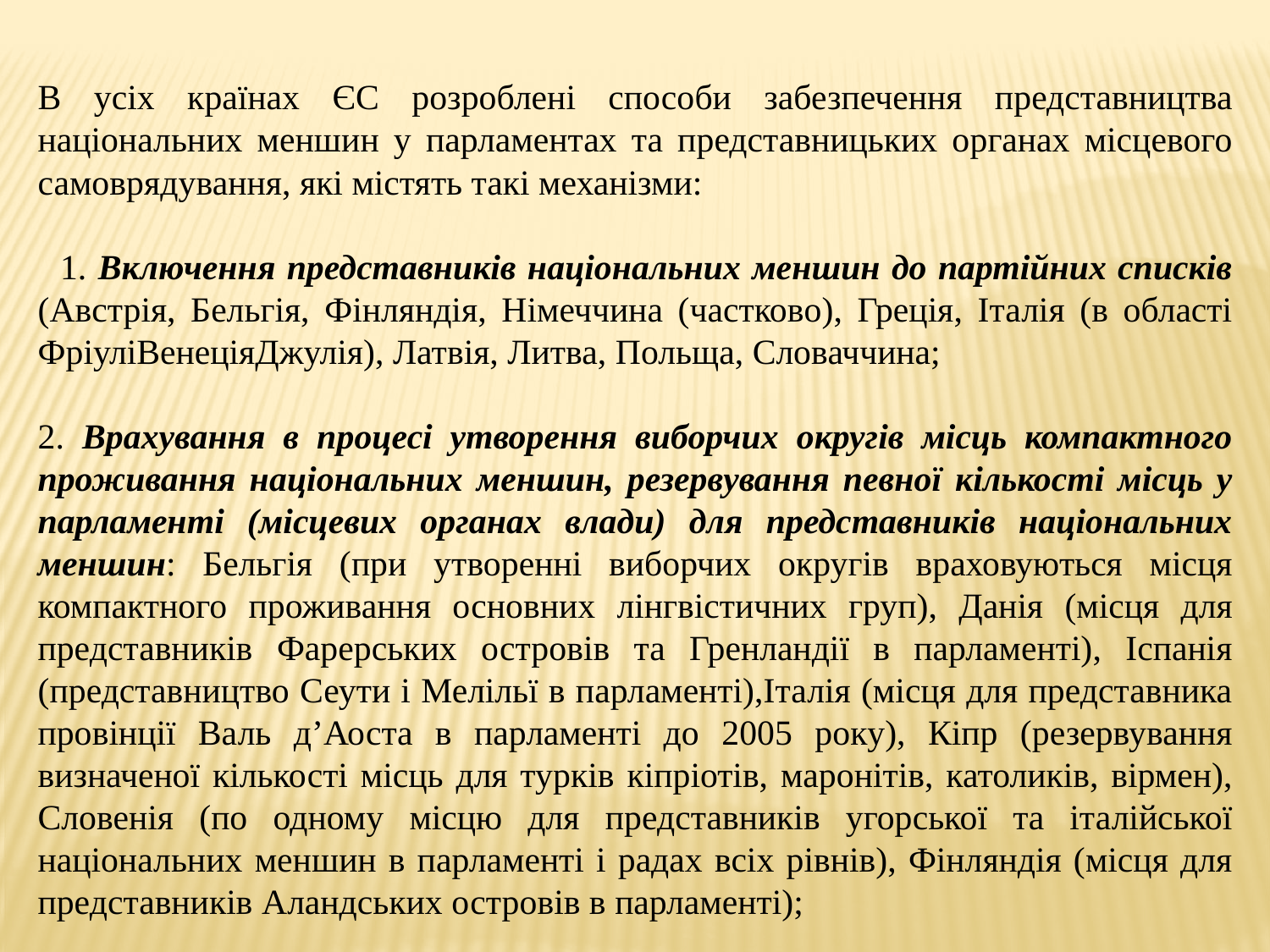

В усіх країнах ЄС розроблені способи забезпечення представництва національних меншин у парламентах та представницьких органах місцевого самоврядування, які містять такі механізми:

  1. Включення представників національних меншин до партійних списків (Австрія, Бельгія, Фінляндія, Німеччина (частково), Греція, Італія (в області ФріуліВенеціяДжулія), Латвія, Литва, Польща, Словаччина;

2. Врахування в процесі утворення виборчих округів місць компактного проживання національних меншин, резервування певної кількості місць у парламенті (місцевих органах влади) для представників національних меншин: Бельгія (при утворенні виборчих округів враховуються місця компактного проживання основних лінгвістичних груп), Данія (місця для представників Фарерських островів та Гренландії в парламенті), Іспанія (представництво Сеути і Мелільї в парламенті),Італія (місця для представника провінції Валь д’Аоста в парламенті до 2005 року), Кіпр (резервування визначеної кількості місць для турків кіпріотів, маронітів, католиків, вірмен), Словенія (по одному місцю для представників угорської та італійської національних меншин в парламенті і радах всіх рівнів), Фінляндія (місця для представників Аландських островів в парламенті);